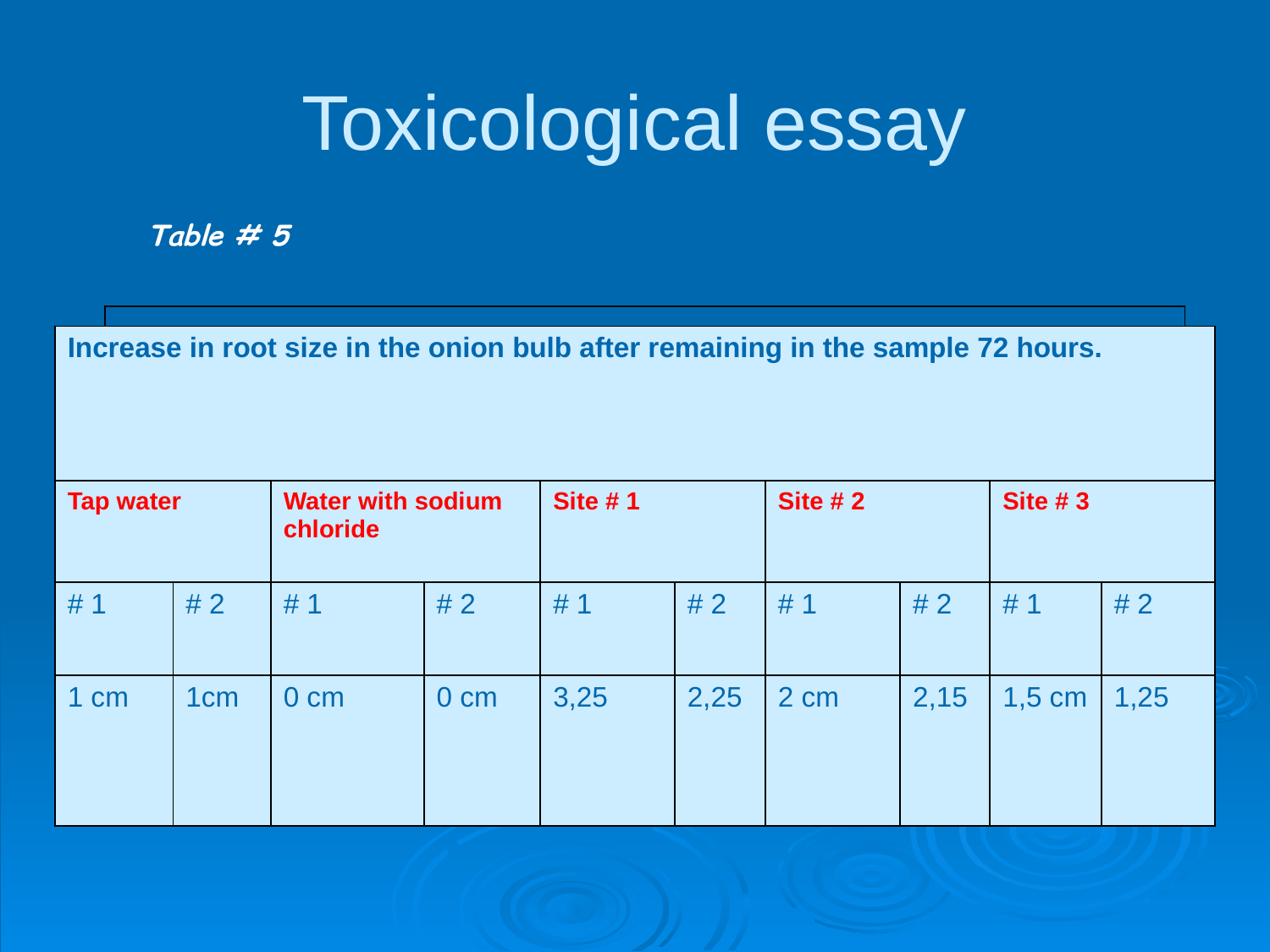

# Toxicological essay
Table # 5
|  |
| --- |
| Increase in root size in the onion bulb after remaining in the sample 72 hours. |  |  |  |  |  |  |  |  |  |
| --- | --- | --- | --- | --- | --- | --- | --- | --- | --- |
| Tap water |  | Water with sodium chloride |  | Site # 1 |  | Site # 2 |  | Site # 3 |  |
| # 1 | # 2 | # 1 | # 2 | # 1 | # 2 | # 1 | # 2 | # 1 | # 2 |
| 1 cm | 1cm | 0 cm | 0 cm | 3,25 | 2,25 | 2 cm | 2,15 | 1,5 cm | 1,25 |